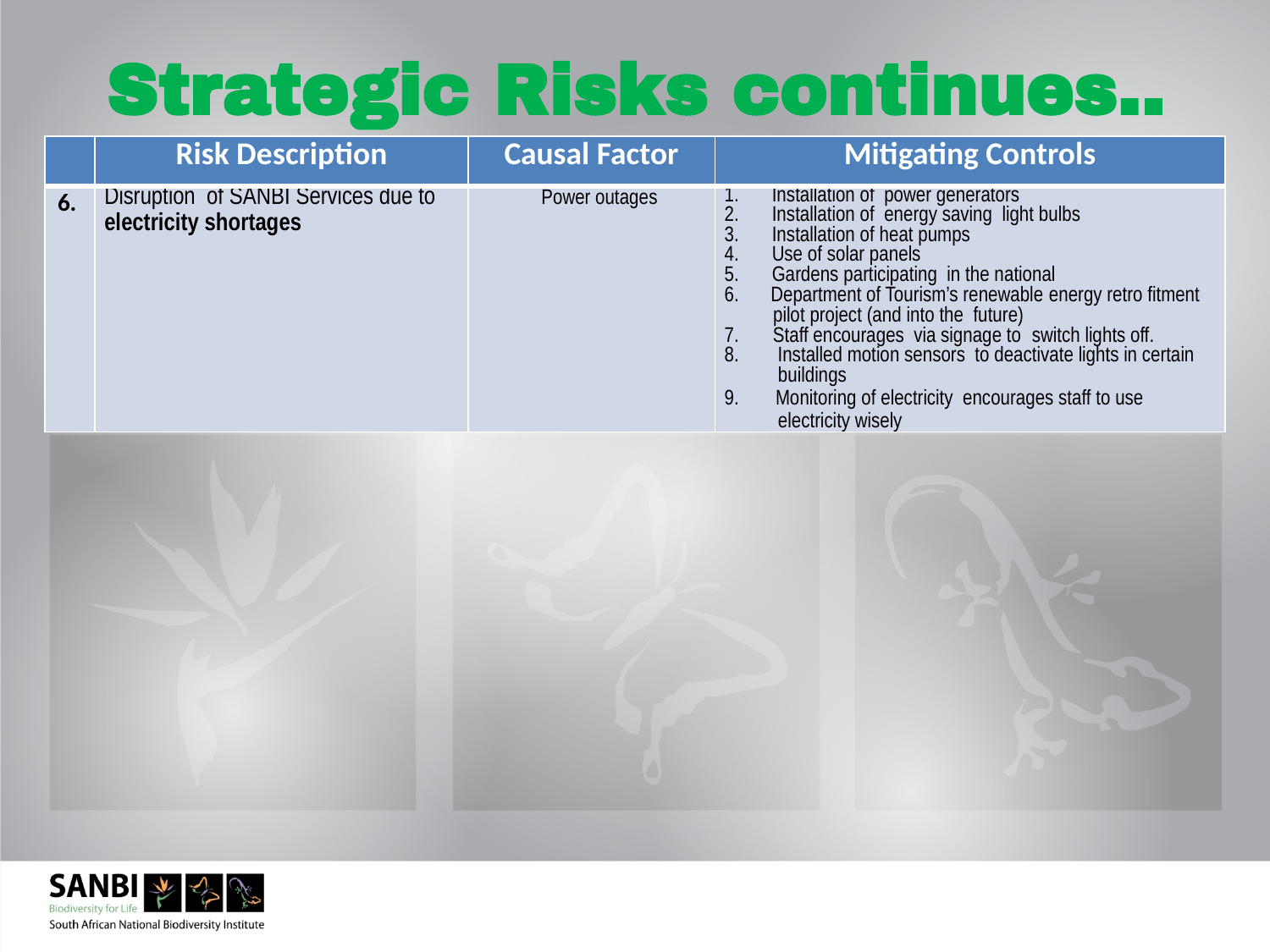

# Strategic Risks continues..
|  | Risk Description | Causal Factor | Mitigating Controls |
| --- | --- | --- | --- |
| 6. | Disruption of SANBI Services due to electricity shortages | Power outages | Installation of power generators Installation of energy saving light bulbs Installation of heat pumps Use of solar panels Gardens participating in the national Department of Tourism’s renewable energy retro fitment pilot project (and into the future) 7. Staff encourages via signage to switch lights off. 8. Installed motion sensors to deactivate lights in certain buildings Monitoring of electricity encourages staff to use electricity wisely |